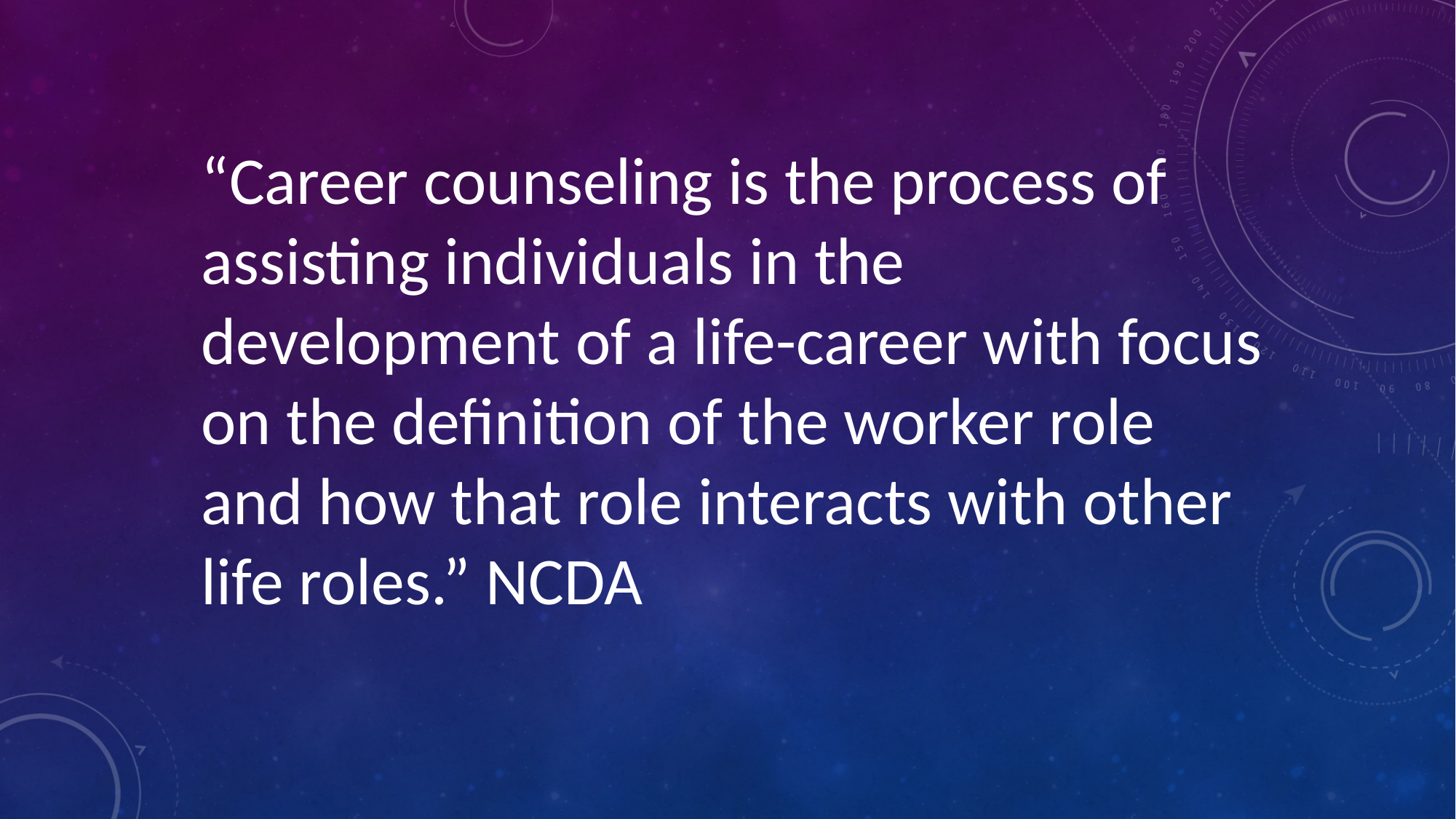

“Career counseling is the process of assisting individuals in the development of a life-career with focus on the definition of the worker role and how that role interacts with other life roles.” NCDA